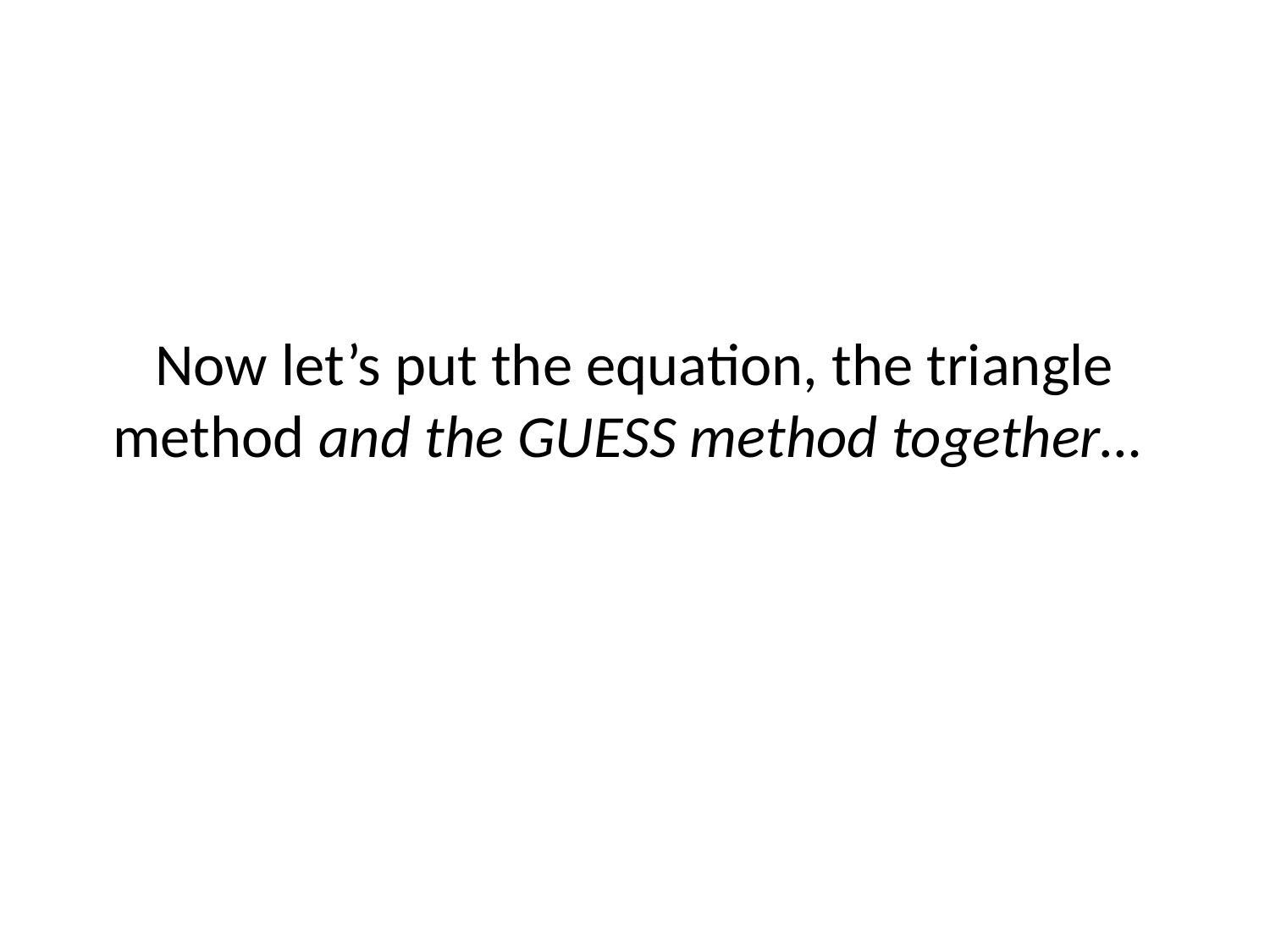

# Now let’s put the equation, the triangle method and the GUESS method together…